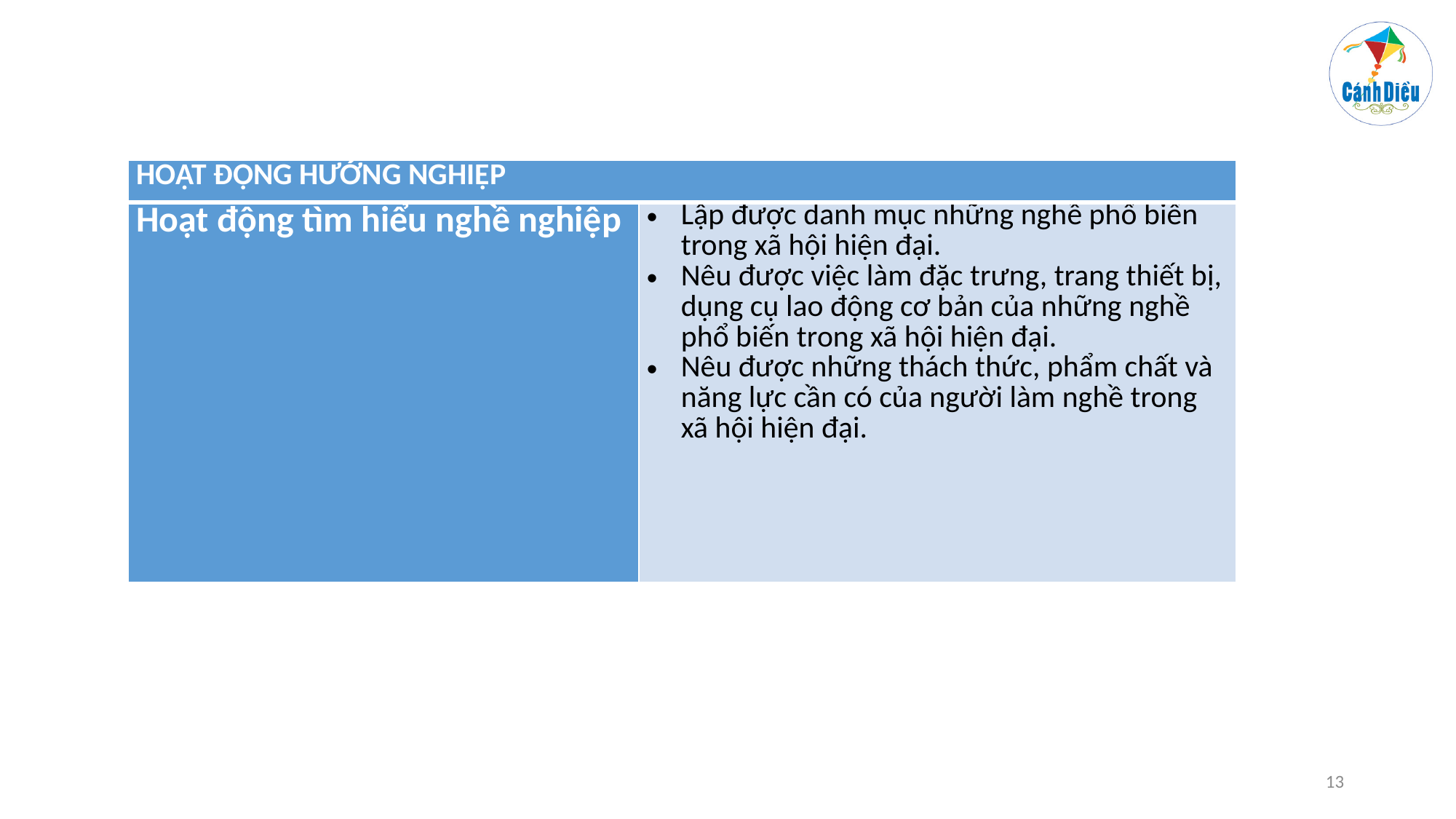

#
| HOẠT ĐỘNG HƯỚNG NGHIỆP |  |
| --- | --- |
| Hoạt động tìm hiểu nghề nghiệp | Lập được danh mục những nghề phổ biến trong xã hội hiện đại. Nêu được việc làm đặc trưng, trang thiết bị, dụng cụ lao động cơ bản của những nghề phổ biến trong xã hội hiện đại. Nêu được những thách thức, phẩm chất và năng lực cần có của người làm nghề trong xã hội hiện đại. |
13